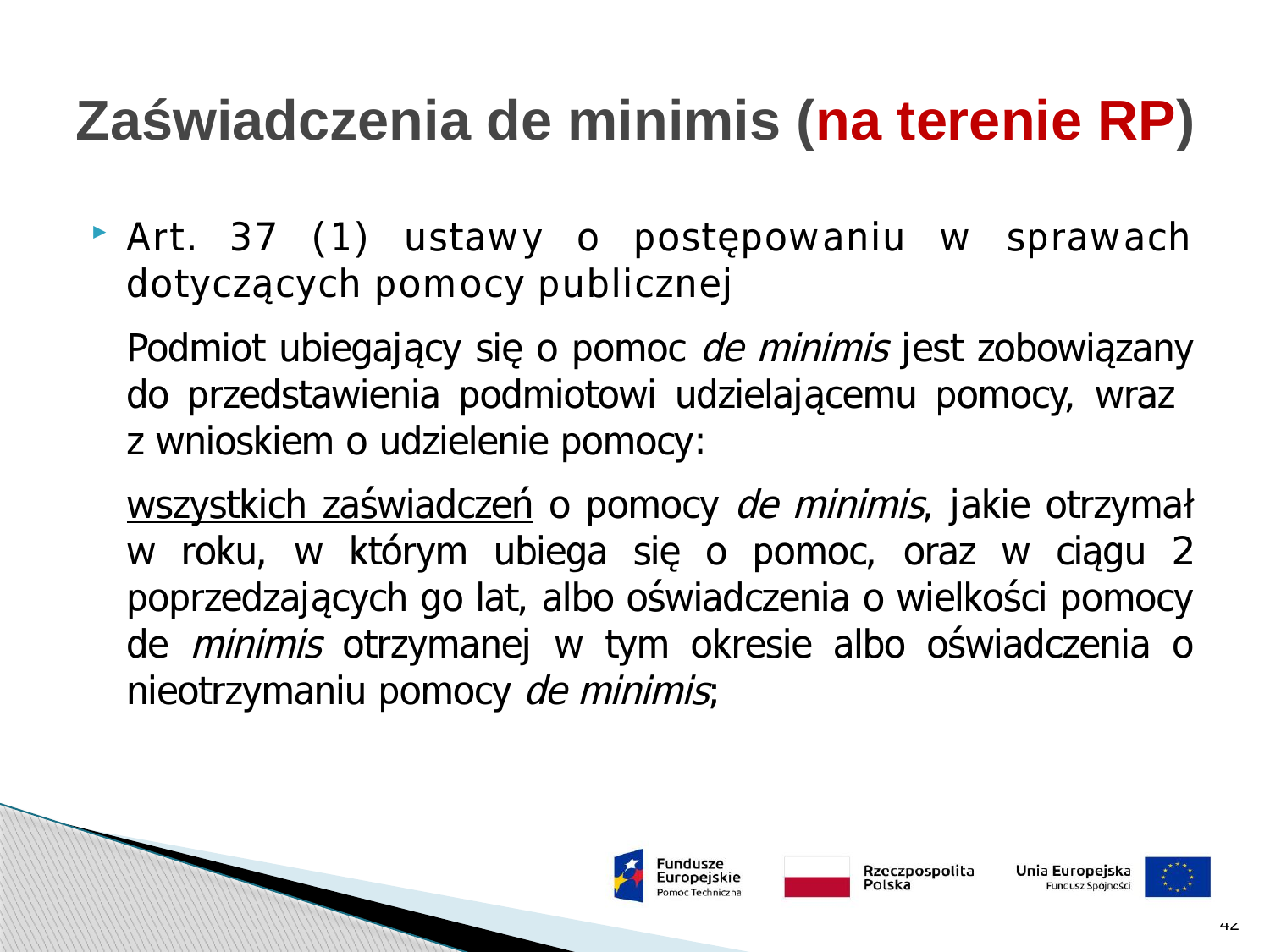

# Zaświadczenia de minimis (na terenie RP)
Art. 37 (1) ustawy o postępowaniu w sprawach dotyczących pomocy publicznej
	Podmiot ubiegający się o pomoc de minimis jest zobowiązany do przedstawienia podmiotowi udzielającemu pomocy, wraz
z wnioskiem o udzielenie pomocy:
	wszystkich zaświadczeń o pomocy de minimis, jakie otrzymał w roku, w którym ubiega się o pomoc, oraz w ciągu 2 poprzedzających go lat, albo oświadczenia o wielkości pomocy de minimis otrzymanej w tym okresie albo oświadczenia o nieotrzymaniu pomocy de minimis;

42